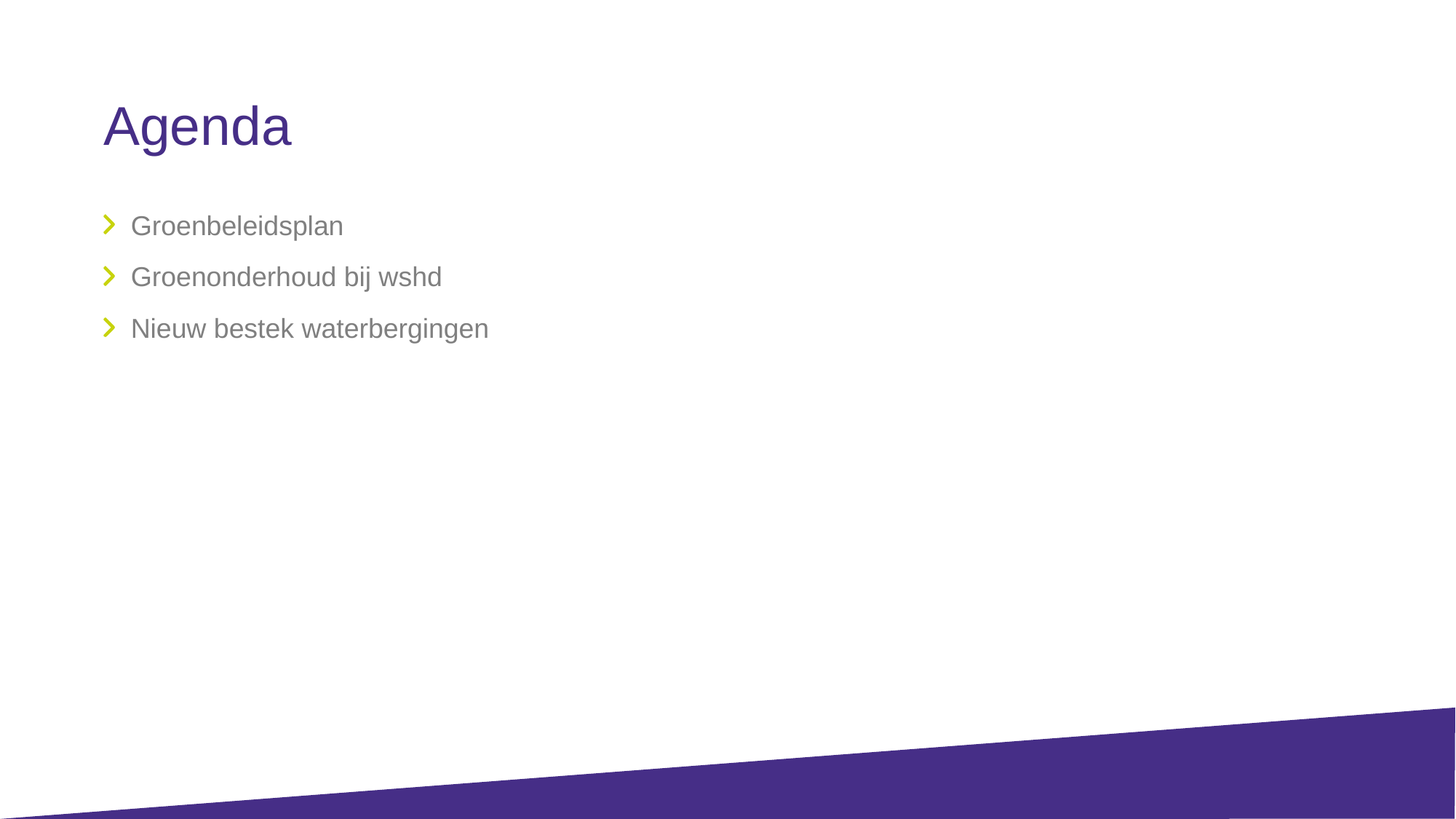

Agenda
Groenbeleidsplan
Groenonderhoud bij wshd
Nieuw bestek waterbergingen